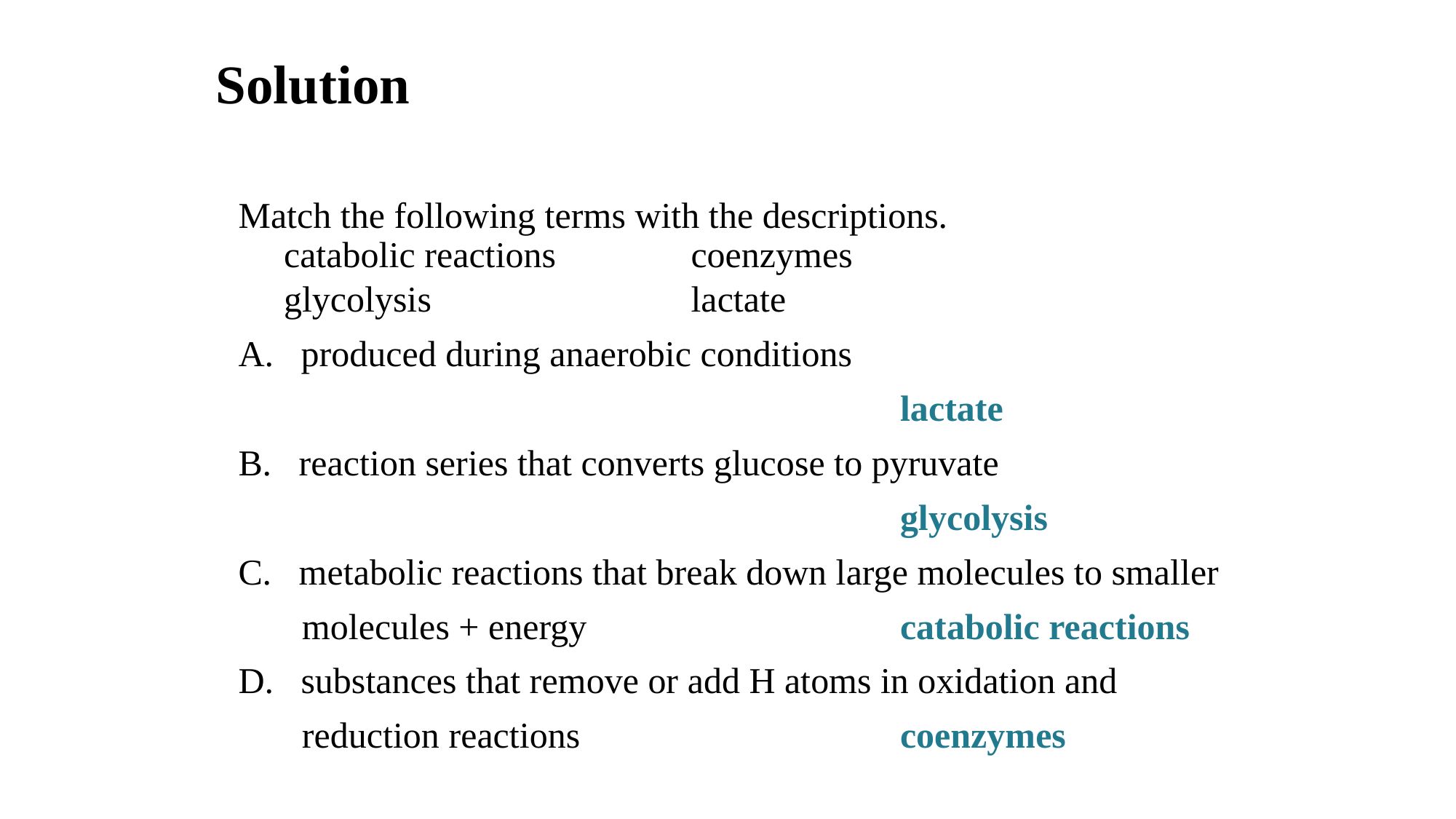

# Solution
Match the following terms with the descriptions.
     catabolic reactions		 coenzymes
     glycolysis			 lactate
A.   produced during anaerobic conditions
						lactate
B.   reaction series that converts glucose to pyruvate
					     	glycolysis
C.   metabolic reactions that break down large molecules to smaller
       molecules + energy			catabolic reactions
D.   substances that remove or add H atoms in oxidation and
       reduction reactions			coenzymes

56